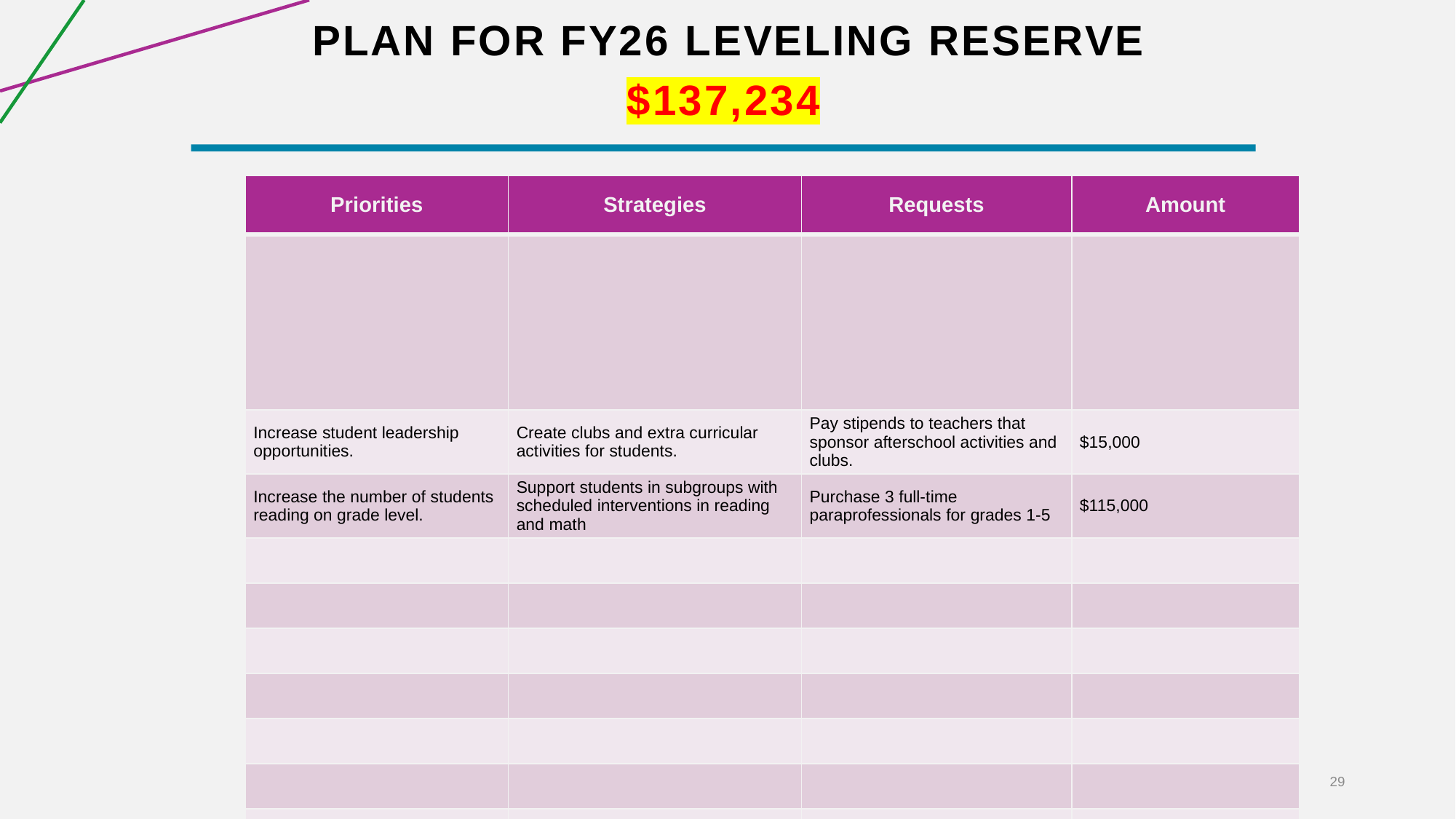

# Plan for FY26 Leveling Reserve
$137,234

| Priorities | Strategies | Requests | Amount |
| --- | --- | --- | --- |
|  |  |  |  |
| Increase student leadership opportunities. | Create clubs and extra curricular activities for students. | Pay stipends to teachers that sponsor afterschool activities and clubs. | $15,000 |
| Increase the number of students reading on grade level. | Support students in subgroups with scheduled interventions in reading and math | Purchase 3 full-time paraprofessionals for grades 1-5 | $115,000 |
|  |  |  |  |
|  |  |  |  |
|  |  |  |  |
|  |  |  |  |
|  |  |  |  |
|  |  |  |  |
|  |  |  |  |
29